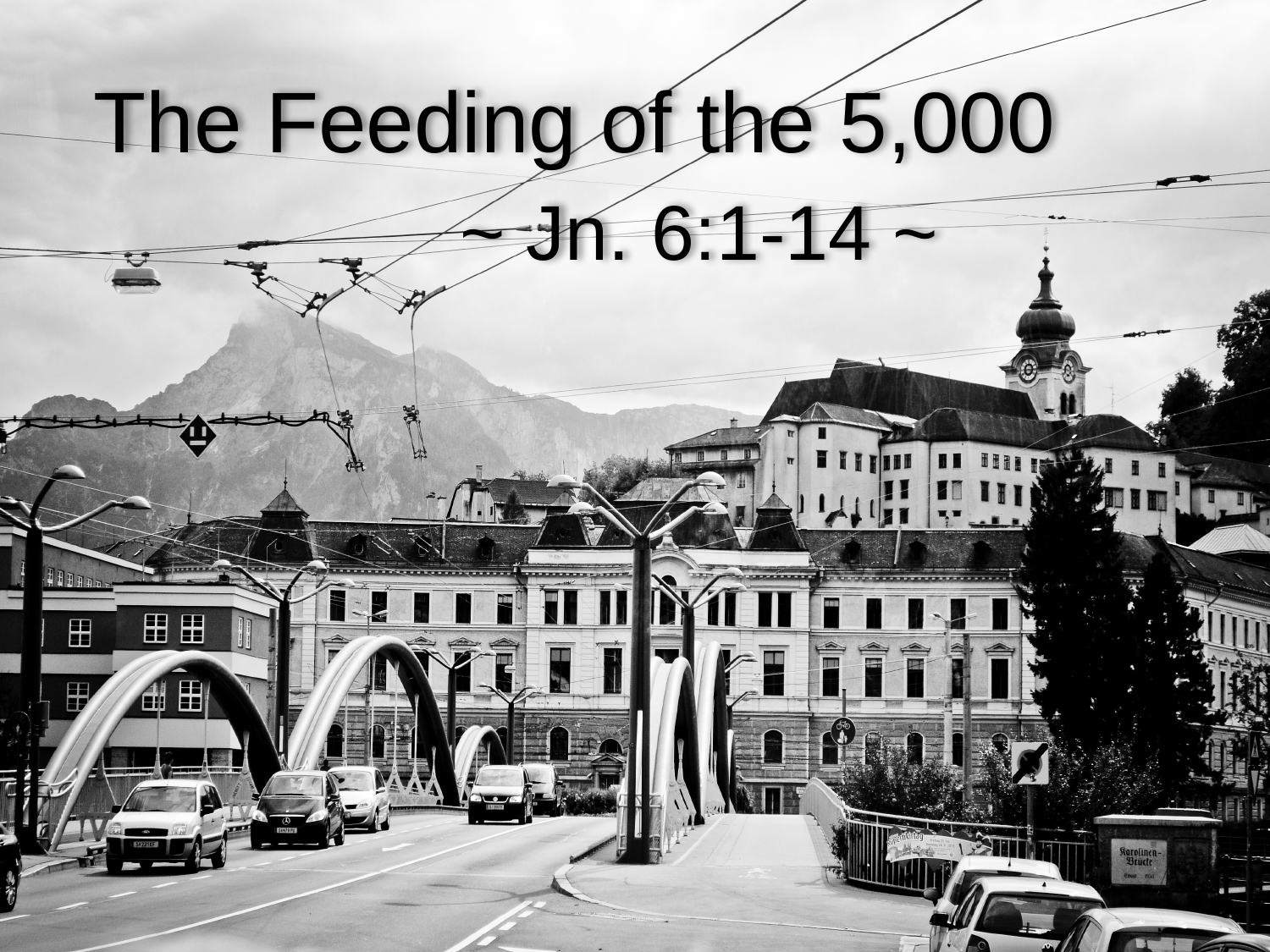

# The Feeding of the 5,000
~ Jn. 6:1-14 ~